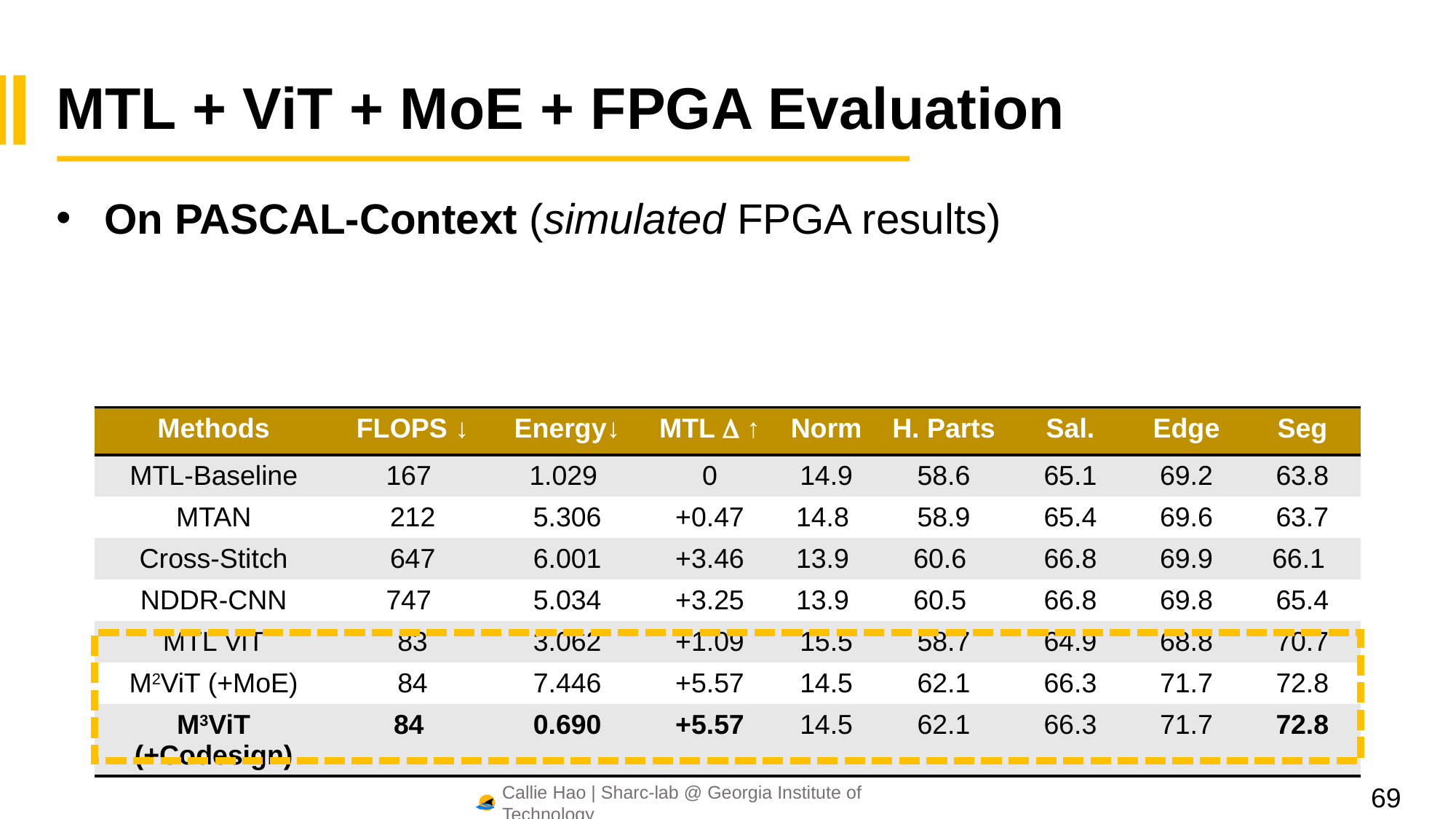

# MTL + ViT + MoE + FPGA Evaluation
On PASCAL-Context (simulated FPGA results)
| Methods | FLOPS ↓ | Energy↓ | MTL Δ ↑ | Norm | H. Parts | Sal. | Edge | Seg |
| --- | --- | --- | --- | --- | --- | --- | --- | --- |
| MTL-Baseline | 167 | 1.029 | 0 | 14.9 | 58.6 | 65.1 | 69.2 | 63.8 |
| MTAN | 212 | 5.306 | +0.47 | 14.8 | 58.9 | 65.4 | 69.6 | 63.7 |
| Cross-Stitch | 647 | 6.001 | +3.46 | 13.9 | 60.6 | 66.8 | 69.9 | 66.1 |
| NDDR-CNN | 747 | 5.034 | +3.25 | 13.9 | 60.5 | 66.8 | 69.8 | 65.4 |
| MTL ViT | 83 | 3.062 | +1.09 | 15.5 | 58.7 | 64.9 | 68.8 | 70.7 |
| M2ViT (+MoE) | 84 | 7.446 | +5.57 | 14.5 | 62.1 | 66.3 | 71.7 | 72.8 |
| M3ViT (+Codesign) | 84 | 0.690 | +5.57 | 14.5 | 62.1 | 66.3 | 71.7 | 72.8 |

69